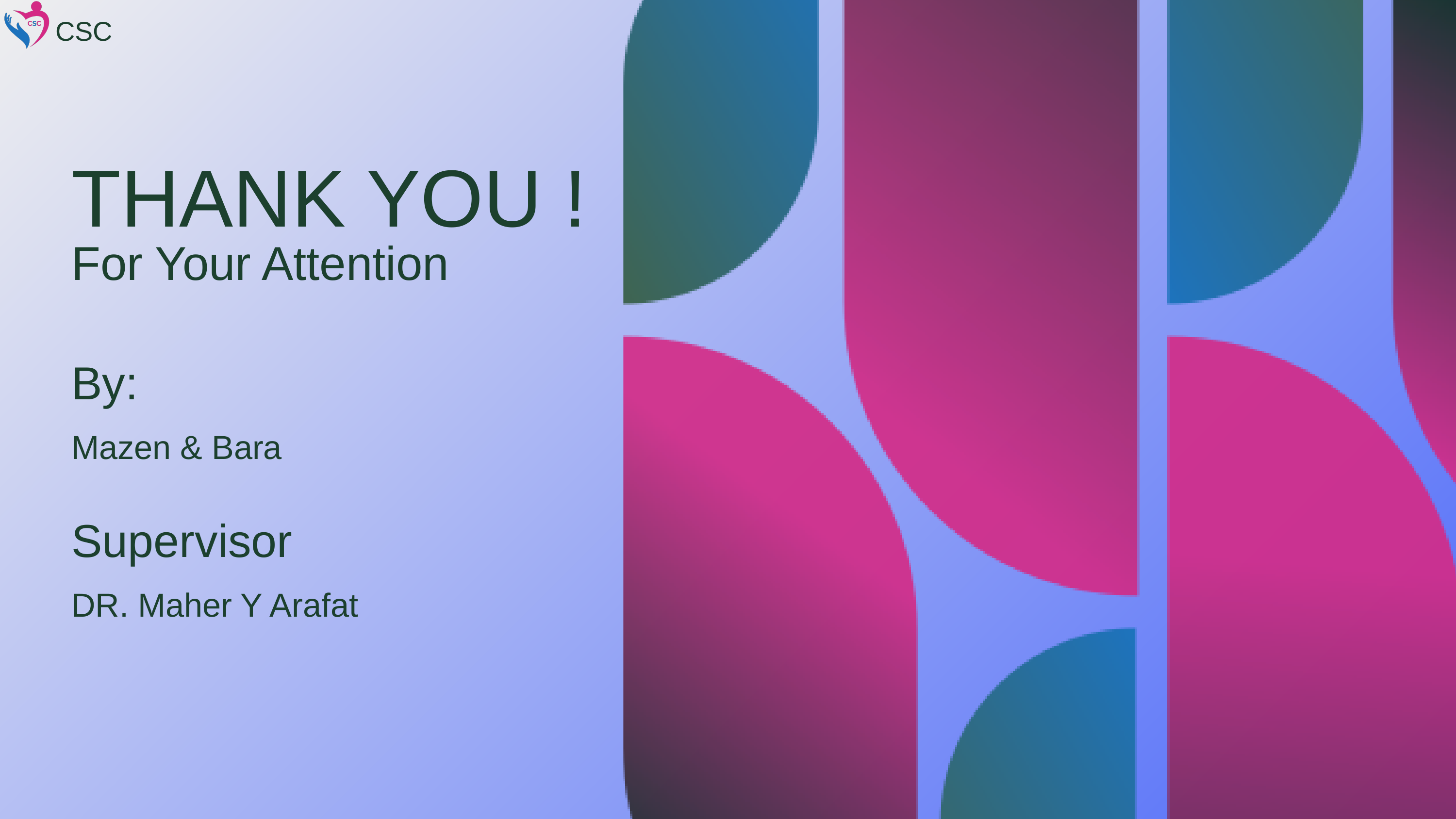

CSC
THANK YOU !
For Your Attention
By:
Mazen & Bara
Supervisor
DR. Maher Y Arafat